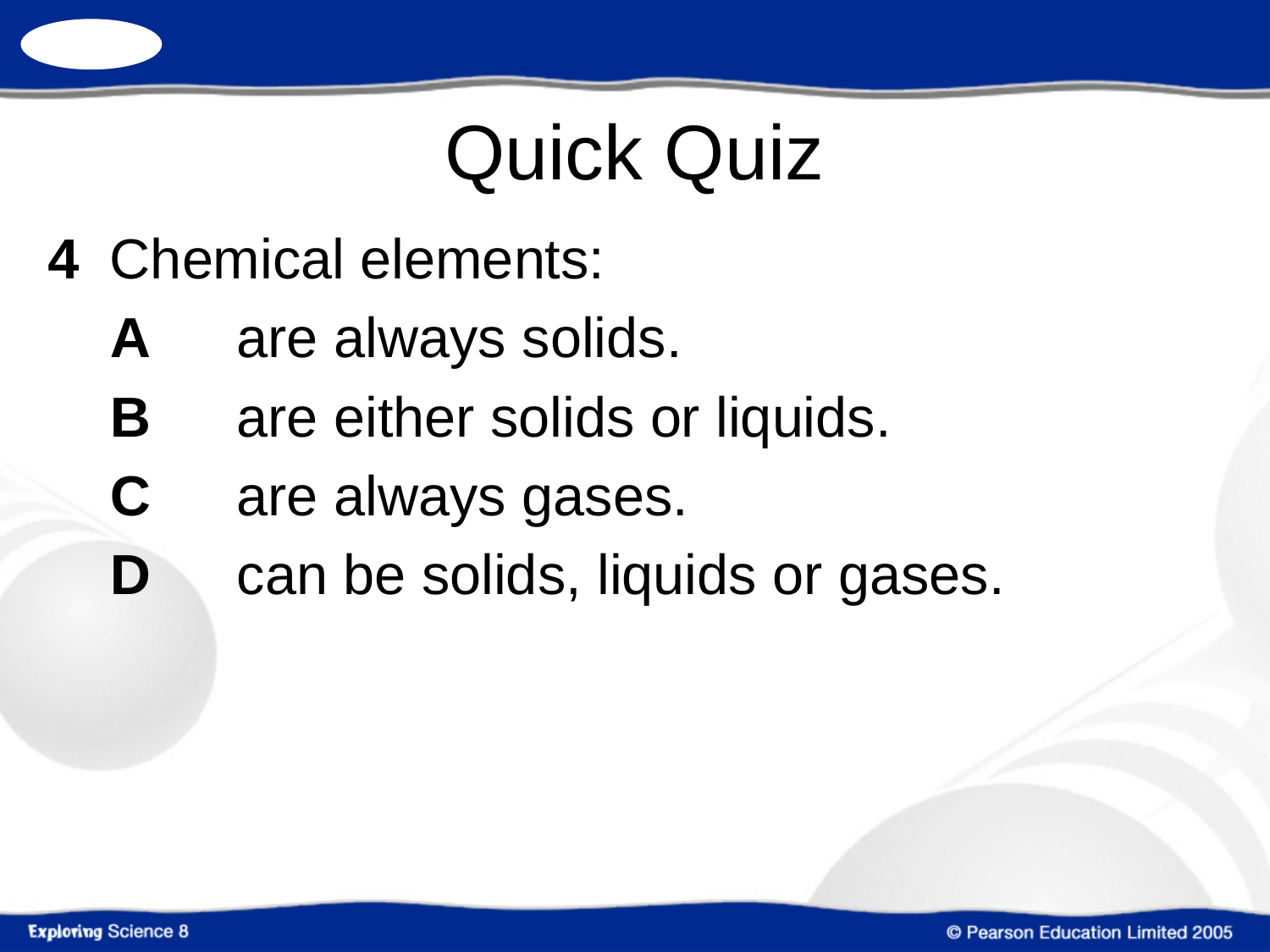

4	Chemical elements:
	A	are always solids.
	B	are either solids or liquids.
	C	are always gases.
	D	can be solids, liquids or gases.